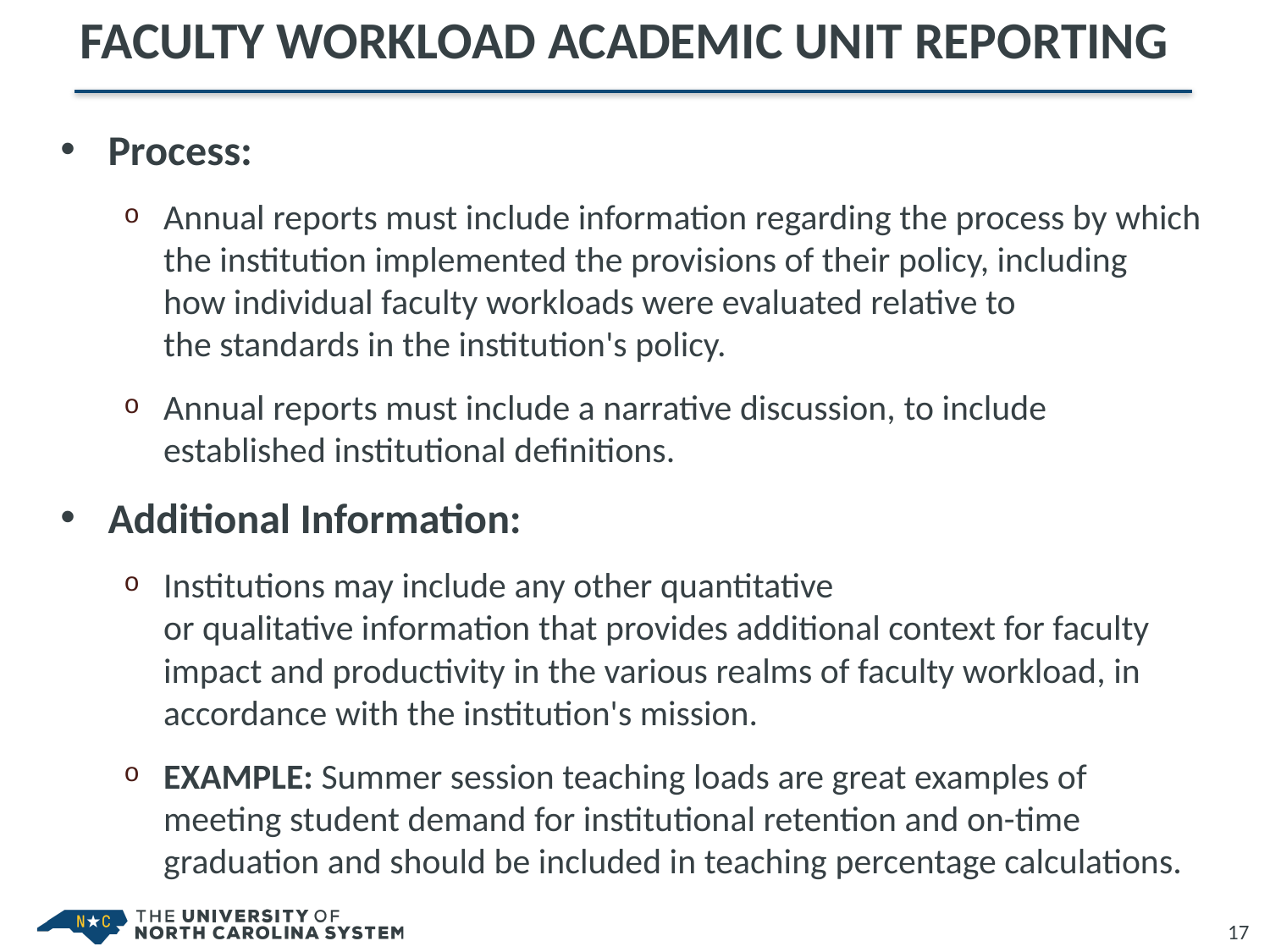

# Faculty Workload Academic Unit Reporting
Process:
Annual reports must include information regarding the process by which the institution implemented the provisions of their policy, including how individual faculty workloads were evaluated relative to the standards in the institution's policy.
Annual reports must include a narrative discussion, to include established institutional definitions.
Additional Information:
Institutions may include any other quantitative or qualitative information that provides additional context for faculty impact and productivity in the various realms of faculty workload, in accordance with the institution's mission.
EXAMPLE: Summer session teaching loads are great examples of meeting student demand for institutional retention and on-time graduation and should be included in teaching percentage calculations.

17